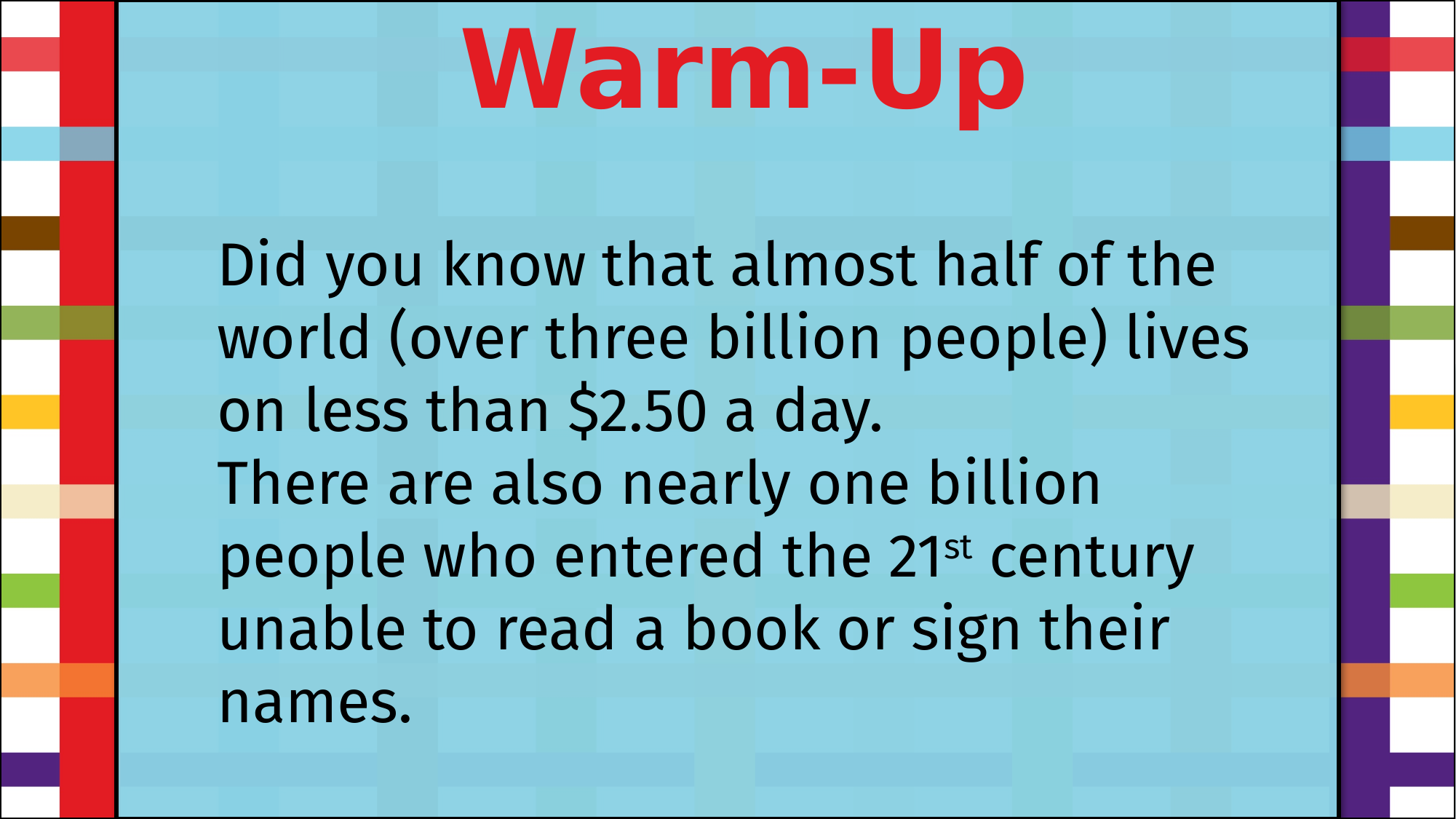

Warm-Up
Did you know that almost half of the world (over three billion people) lives on less than $2.50 a day.
There are also nearly one billion people who entered the 21st century unable to read a book or sign their names.
#